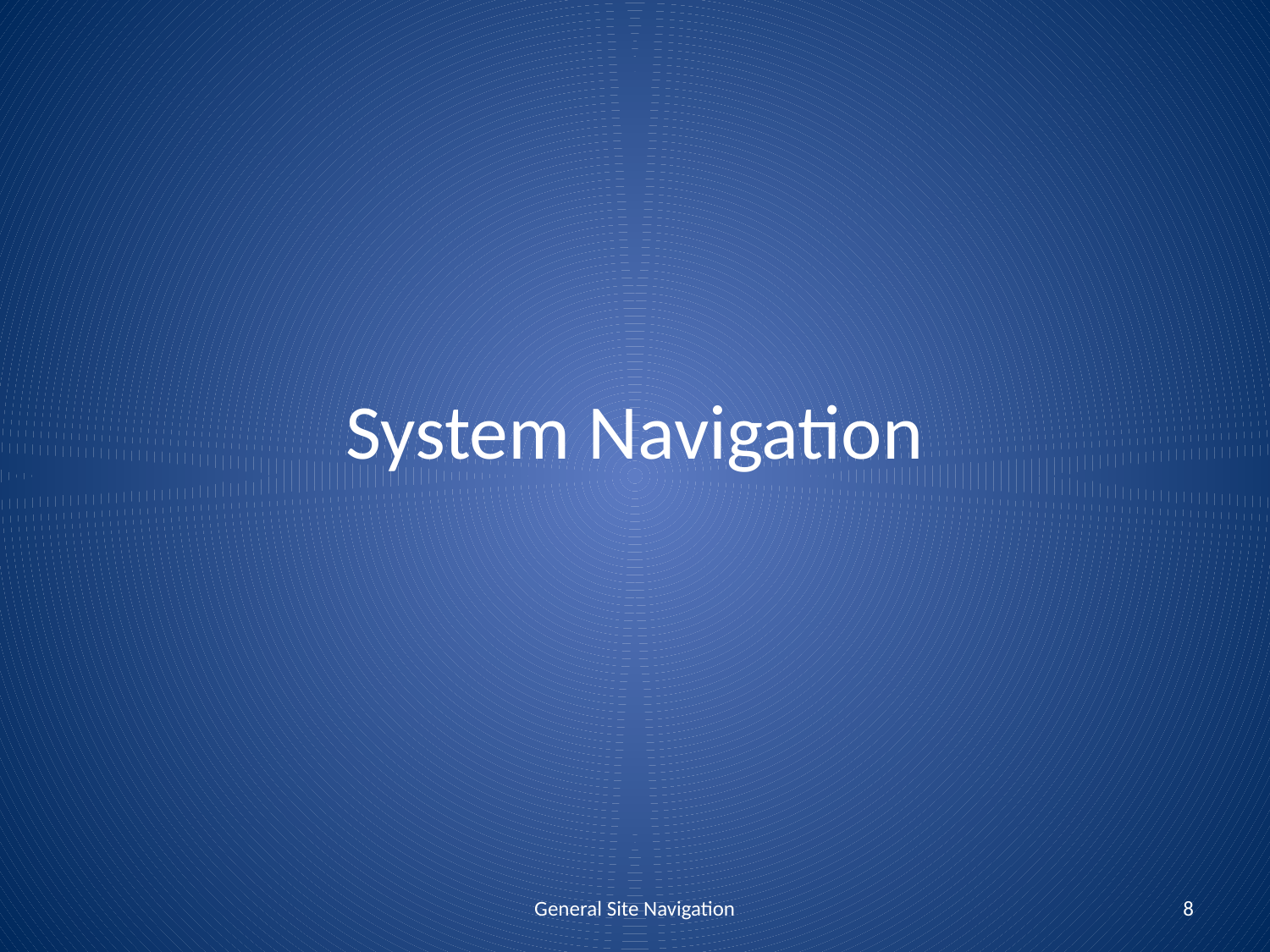

# System Navigation
General Site Navigation
8